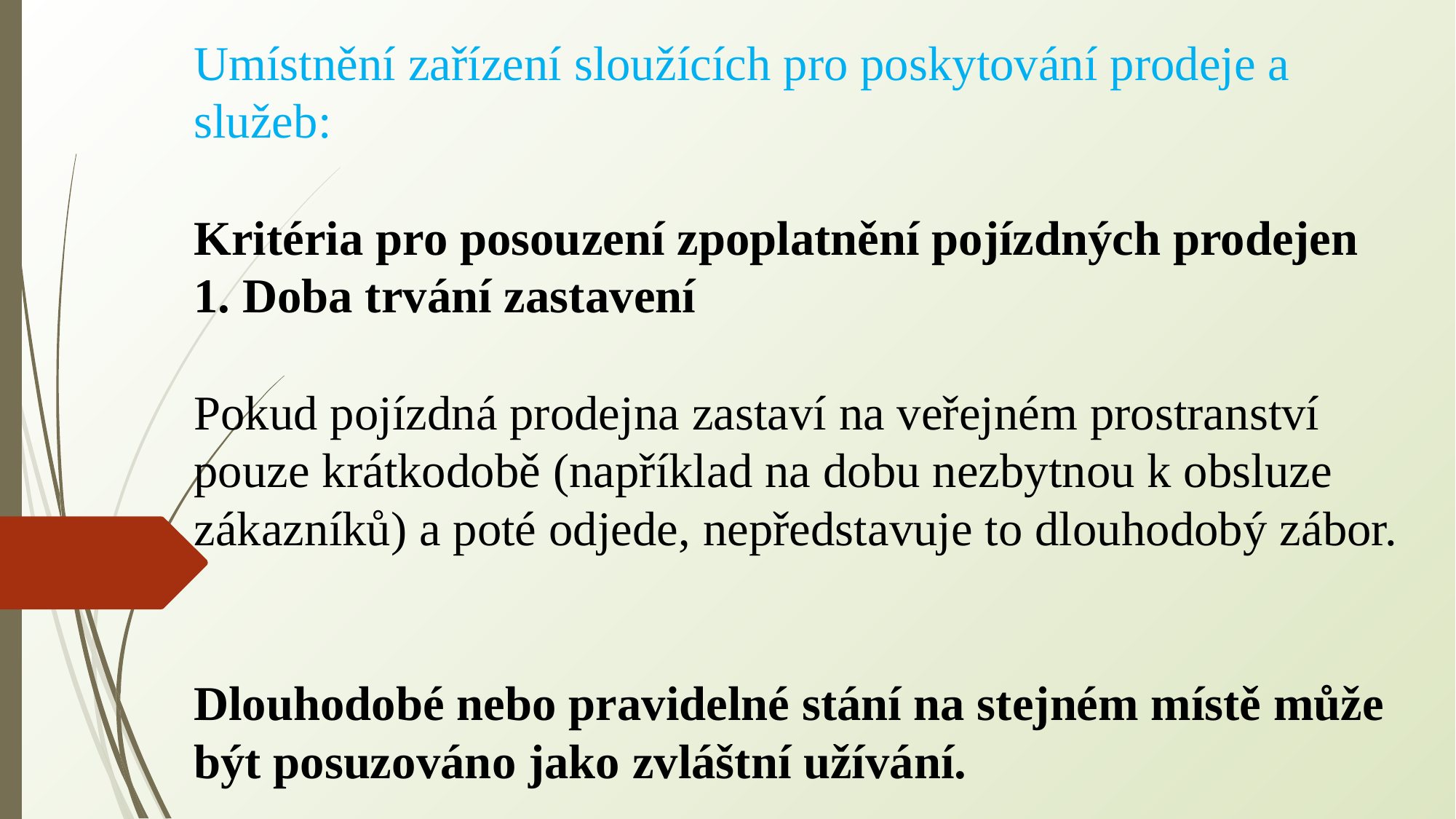

Umístnění zařízení sloužících pro poskytování prodeje a služeb:

Kritéria pro posouzení zpoplatnění pojízdných prodejen
1. Doba trvání zastavení

Pokud pojízdná prodejna zastaví na veřejném prostranství pouze krátkodobě (například na dobu nezbytnou k obsluze zákazníků) a poté odjede, nepředstavuje to dlouhodobý zábor.

Dlouhodobé nebo pravidelné stání na stejném místě může být posuzováno jako zvláštní užívání.